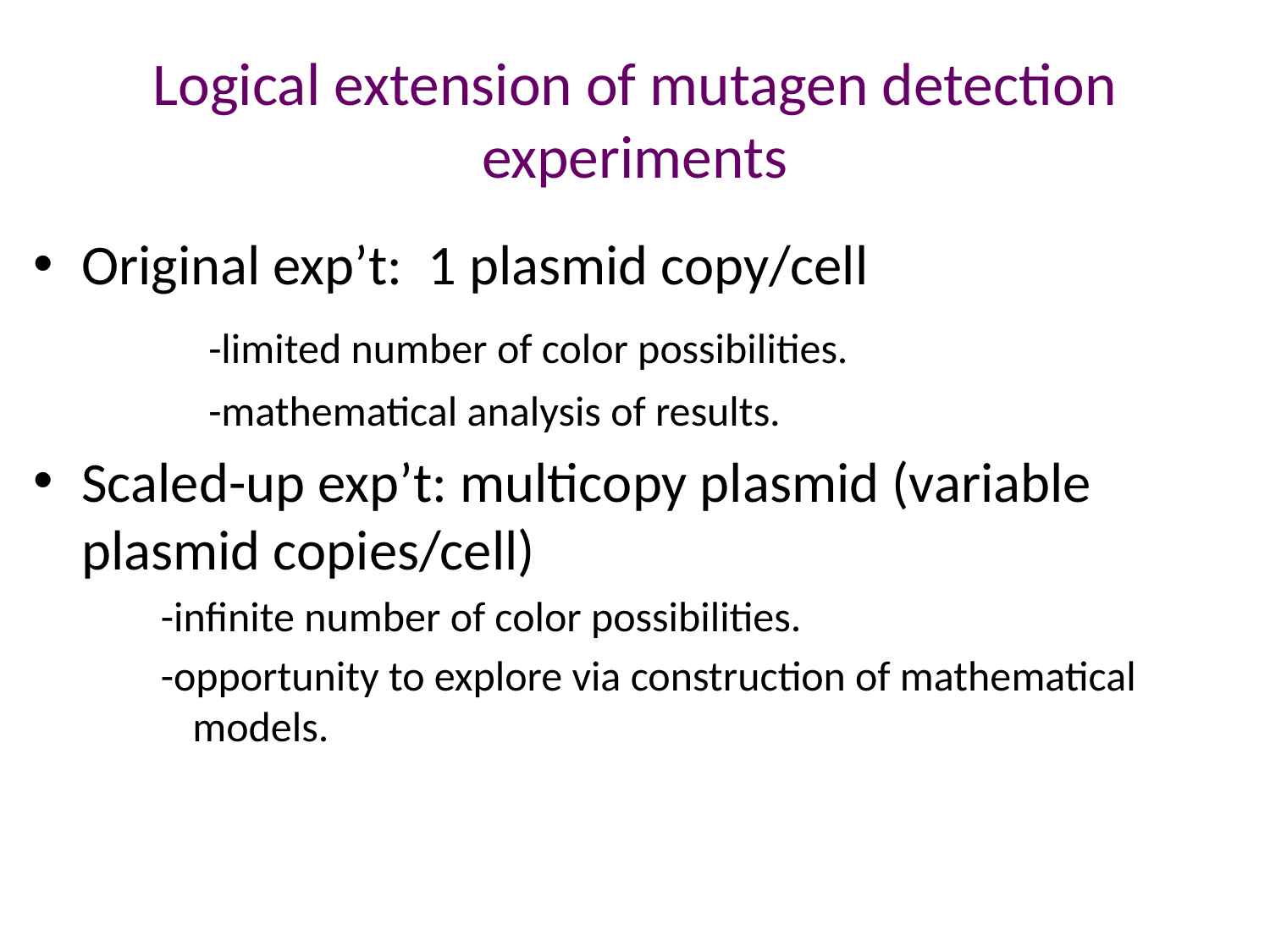

# Logical extension of mutagen detection experiments
Original exp’t:  1 plasmid copy/cell
		-limited number of color possibilities.
		-mathematical analysis of results.
Scaled-up exp’t: multicopy plasmid (variable plasmid copies/cell)
-infinite number of color possibilities.
-opportunity to explore via construction of mathematical models.